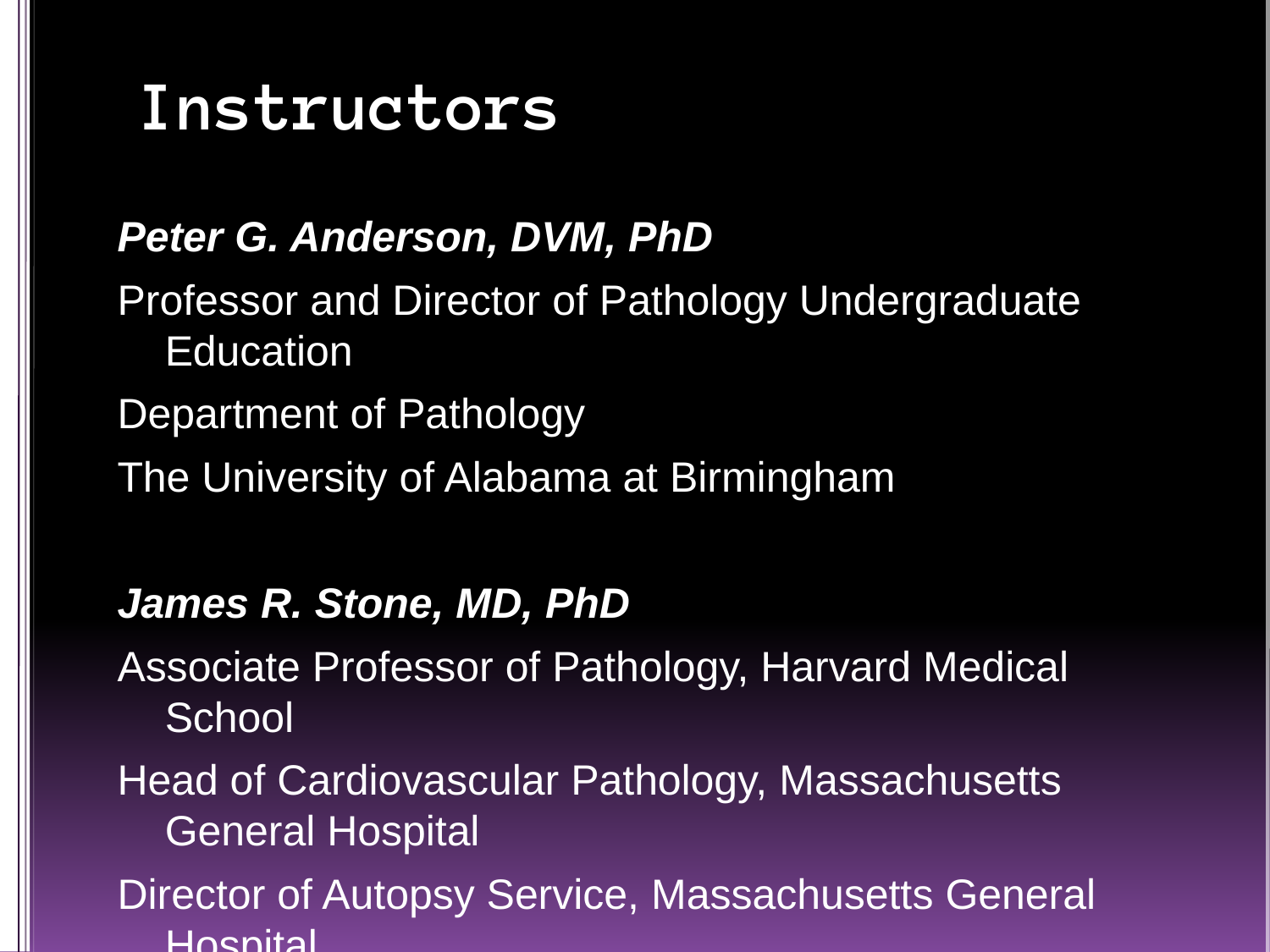

# Instructors
Peter G. Anderson, DVM, PhD
Professor and Director of Pathology Undergraduate Education
Department of Pathology
The University of Alabama at Birmingham

James R. Stone, MD, PhD
Associate Professor of Pathology, Harvard Medical School
Head of Cardiovascular Pathology, Massachusetts General Hospital
Director of Autopsy Service, Massachusetts General Hospital